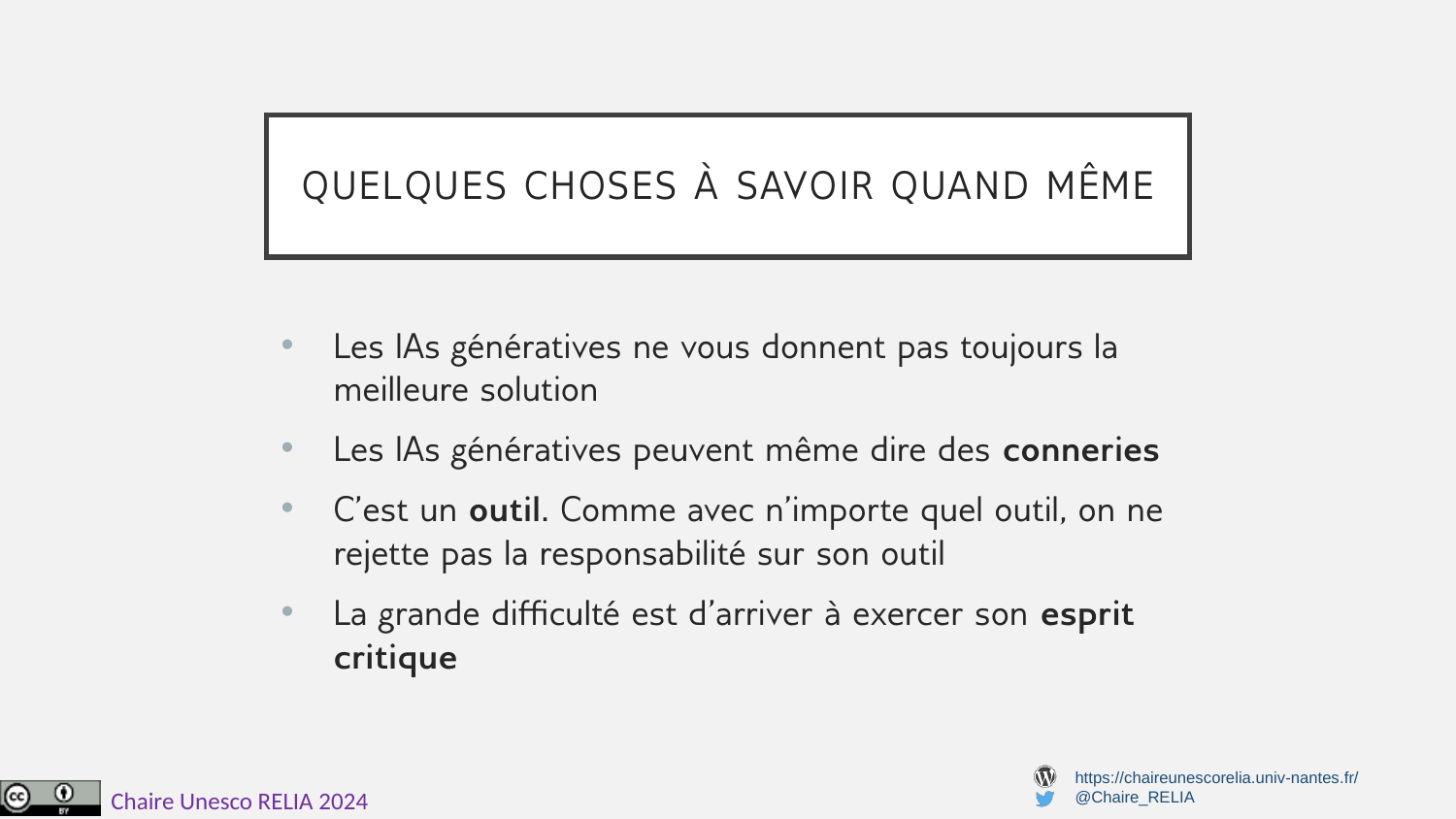

# Quelques choses à savoir quand même
Les IAs génératives ne vous donnent pas toujours la meilleure solution
Les IAs génératives peuvent même dire des conneries
C’est un outil. Comme avec n’importe quel outil, on ne rejette pas la responsabilité sur son outil
La grande difficulté est d’arriver à exercer son esprit critique